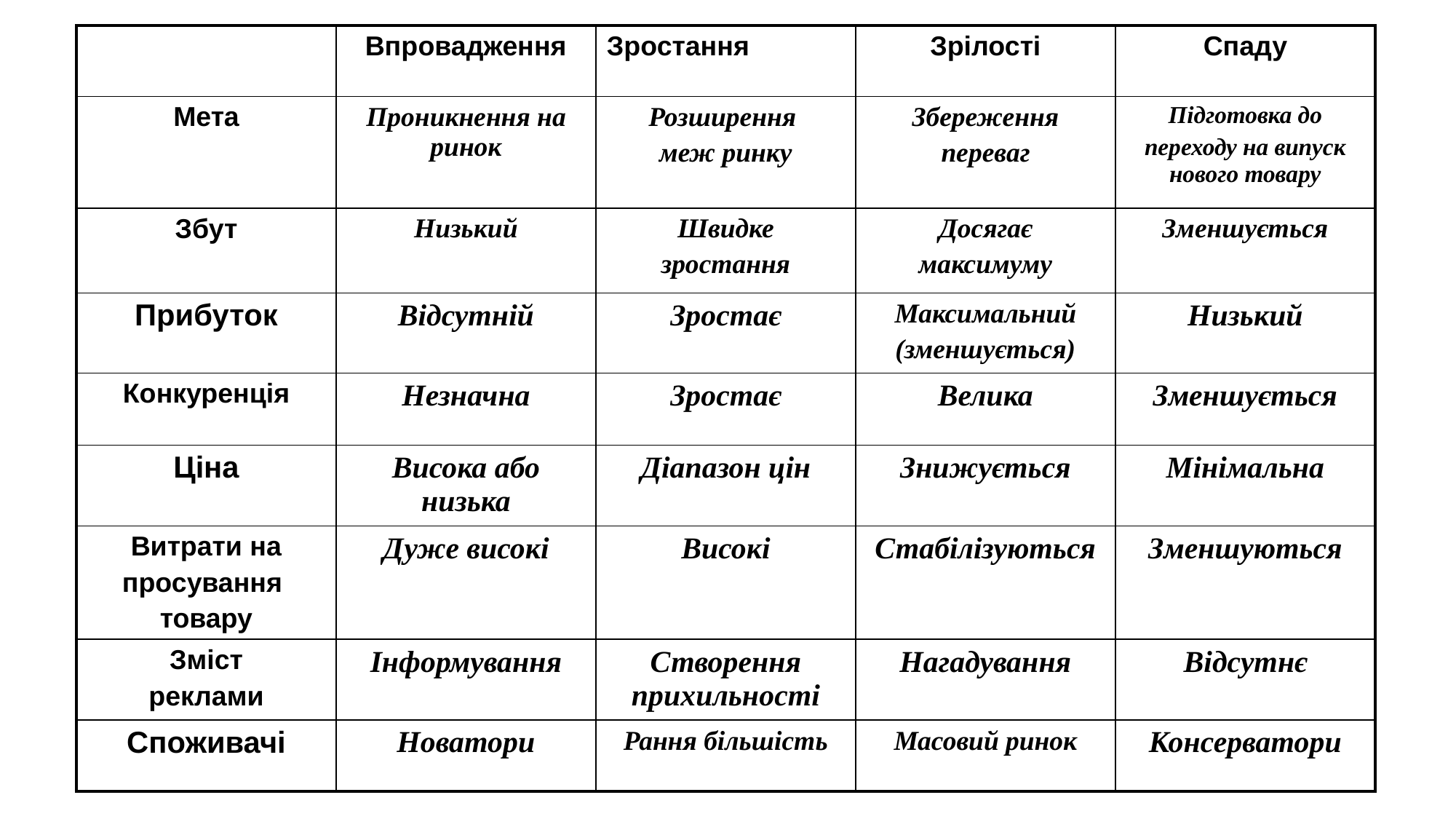

|  | Впровадження | Зростання | Зрілості | Спаду |
| --- | --- | --- | --- | --- |
| Мета | Проникнення на ринок | Розширення меж ринку | Збереження переваг | Підготовка до переходу на випуск нового товару |
| Збут | Низький | Швидке зростання | Досягає максимуму | Зменшується |
| Прибуток | Відсутній | Зростає | Максимальний (зменшується) | Низький |
| Конкуренція | Незначна | Зростає | Велика | Зменшується |
| Ціна | Висока або низька | Діапазон цін | Знижується | Мінімальна |
| Витрати на просування товару | Дуже високі | Високі | Стабілізуються | Зменшуються |
| Зміст реклами | Інформування | Створення прихильності | Нагадування | Відсутнє |
| Споживачі | Новатори | Рання більшість | Масовий ринок | Консерватори |